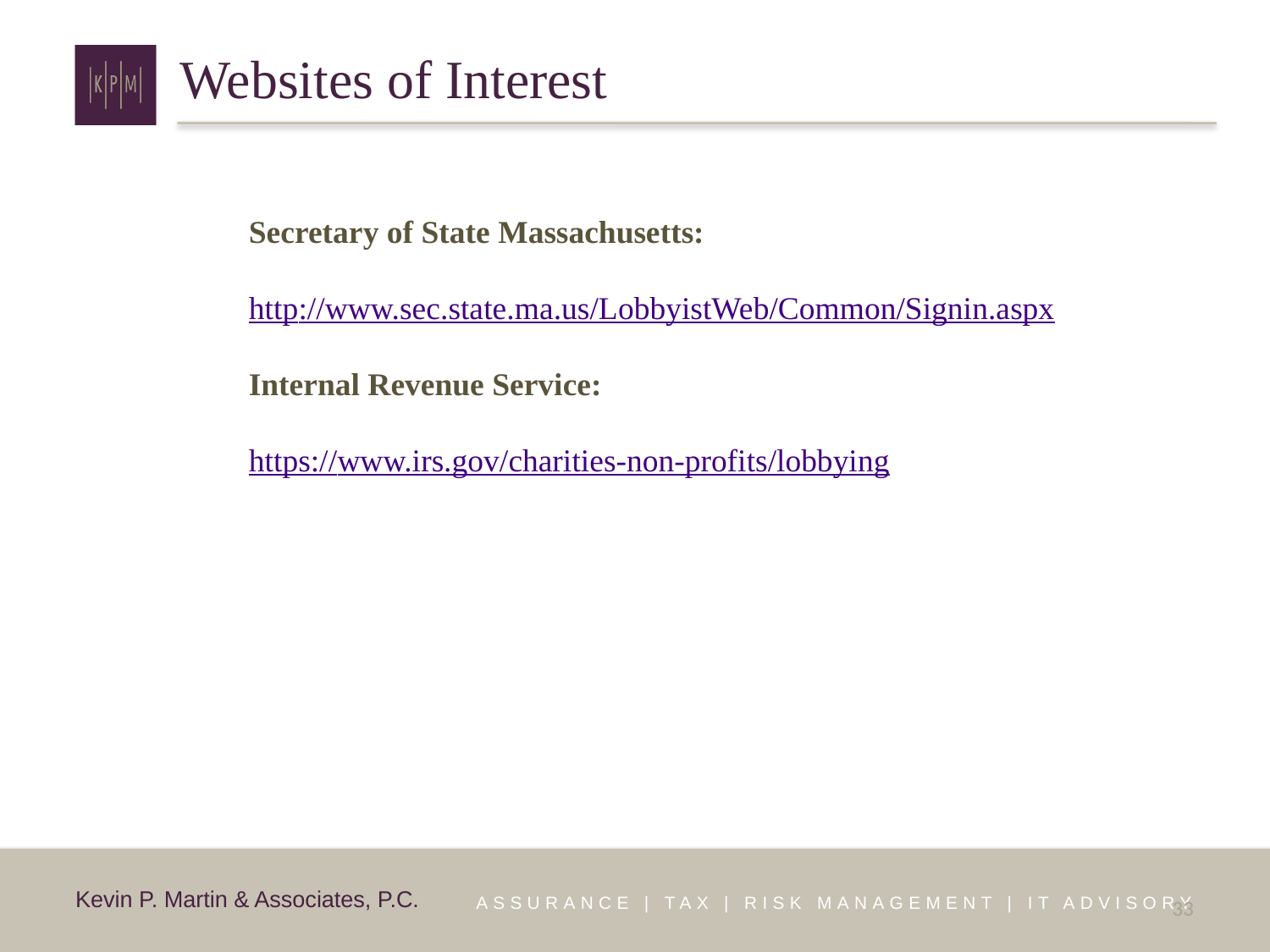

# Websites of Interest
Secretary of State Massachusetts:

http://www.sec.state.ma.us/LobbyistWeb/Common/Signin.aspx

Internal Revenue Service:

https://www.irs.gov/charities-non-profits/lobbying

33